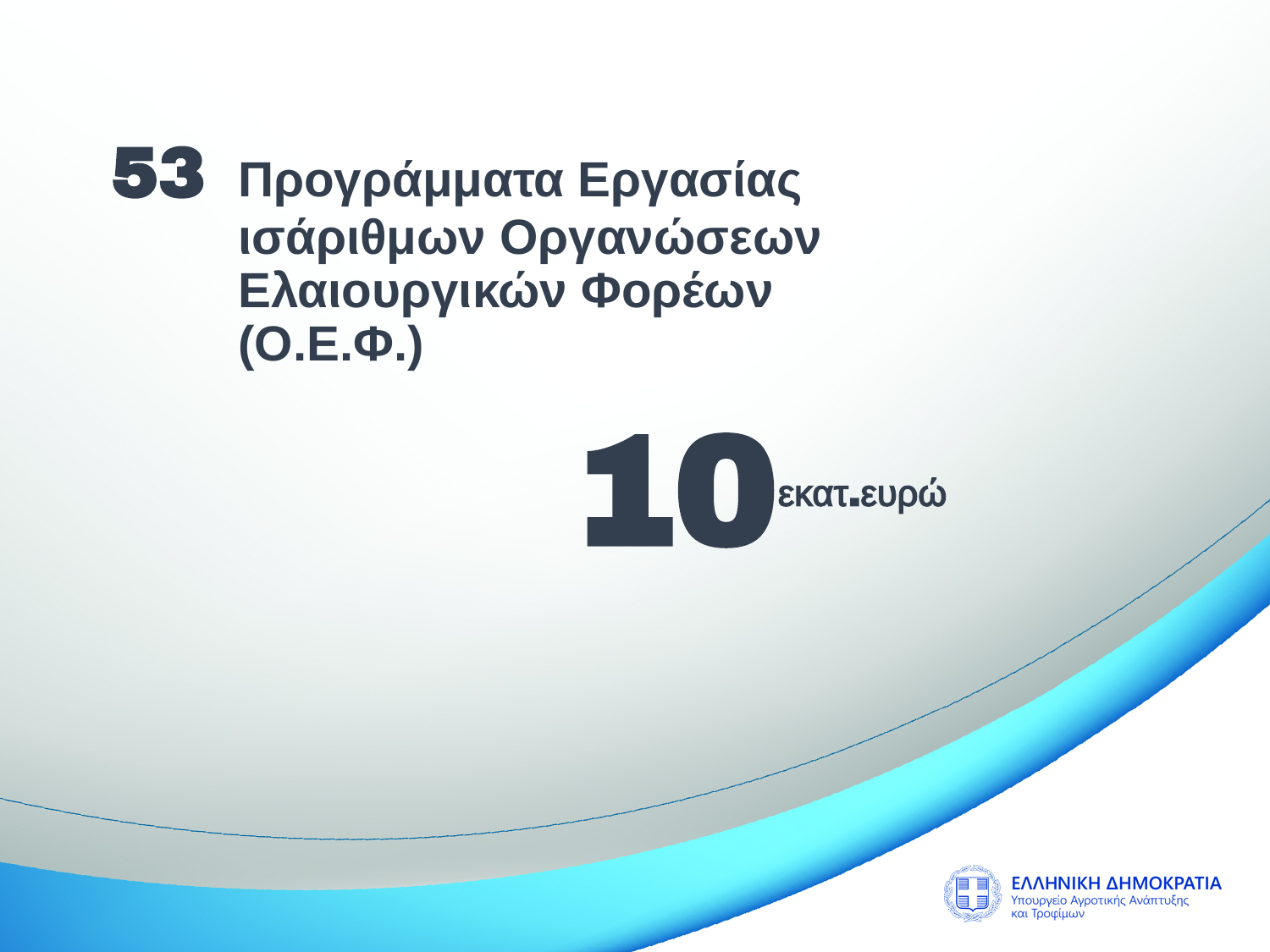

53 	Προγράμματα Εργασίας
	ισάριθμων Οργανώσεων
	Ελαιουργικών Φορέων
	(Ο.Ε.Φ.)
10εκατ.ευρώ